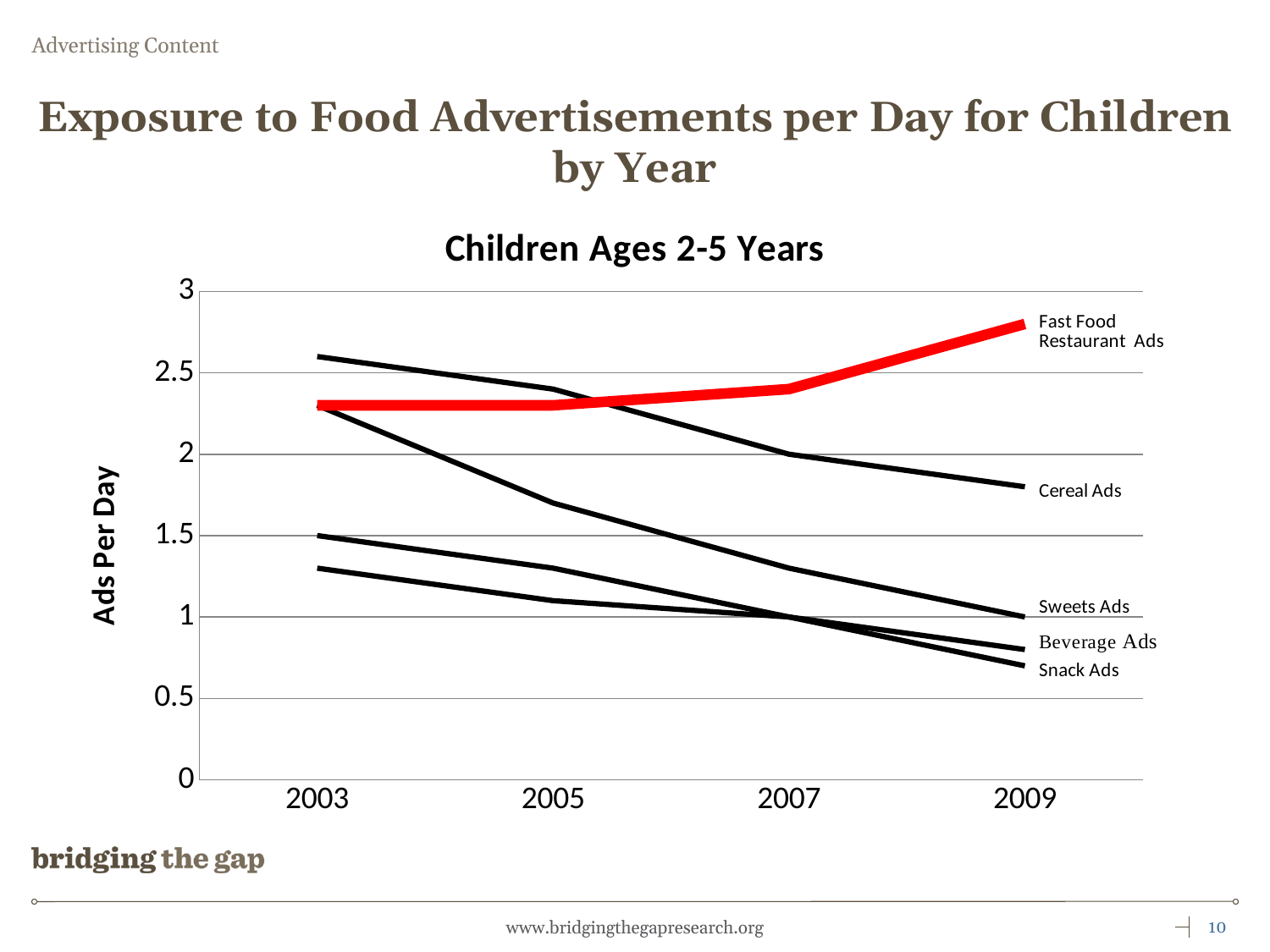

Advertising Content
# Exposure to Food Advertisements per Day for Children by Year

### Chart: Children Ages 2-5 Years

| Category | Beverage Ads | Cereal Ads | Snack Ads | Sweets Ads | Fast Food Restaurant Ads |
|---|---|---|---|---|---|
| 2003 | 1.5 | 2.6 | 1.3 | 2.3 | 2.3 |
| 2005 | 1.3 | 2.4 | 1.1 | 1.7000000000000006 | 2.3 |
| 2007 | 1.0 | 2.0 | 1.0 | 1.3 | 2.4 |
| 2009 | 0.8 | 1.8 | 0.7000000000000006 | 1.0 | 2.8 |